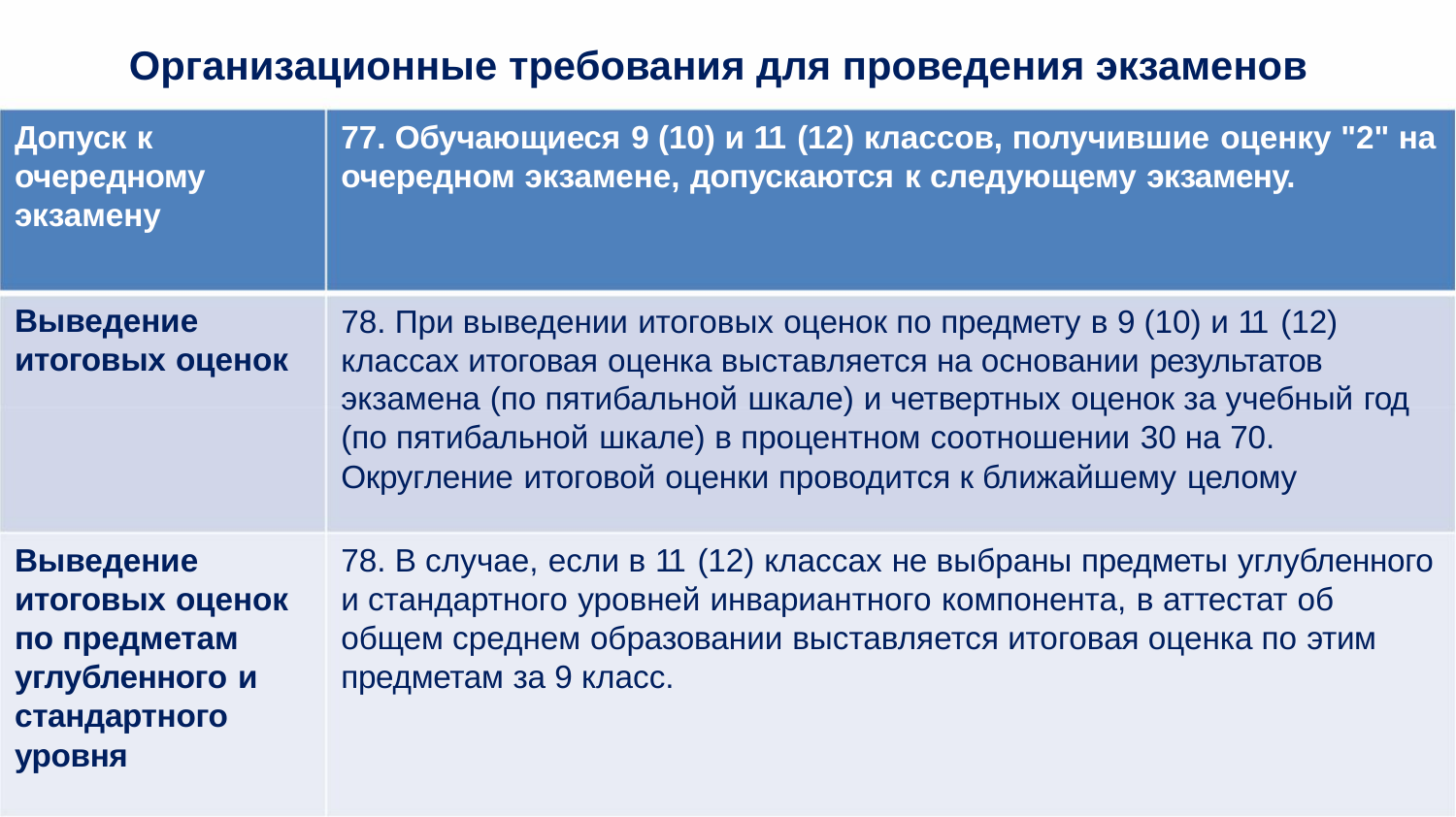

Организационные требования для проведения экзаменов
Допуск к
очередному
экзамену
77. Обучающиеся 9 (10) и 11 (12) классов, получившие оценку "2" на
очередном экзамене, допускаются к следующему экзамену.
Выведение
итоговых оценок
78. При выведении итоговых оценок по предмету в 9 (10) и 11 (12)
классах итоговая оценка выставляется на основании результатов
экзамена (по пятибальной шкале) и четвертных оценок за учебный год
(по пятибальной шкале) в процентном соотношении 30 на 70.
Округление итоговой оценки проводится к ближайшему целому
Выведение
78. В случае, если в 11 (12) классах не выбраны предметы углубленного
и стандартного уровней инвариантного компонента, в аттестат об
общем среднем образовании выставляется итоговая оценка по этим
предметам за 9 класс.
итоговых оценок
по предметам
углубленного и
стандартного
уровня